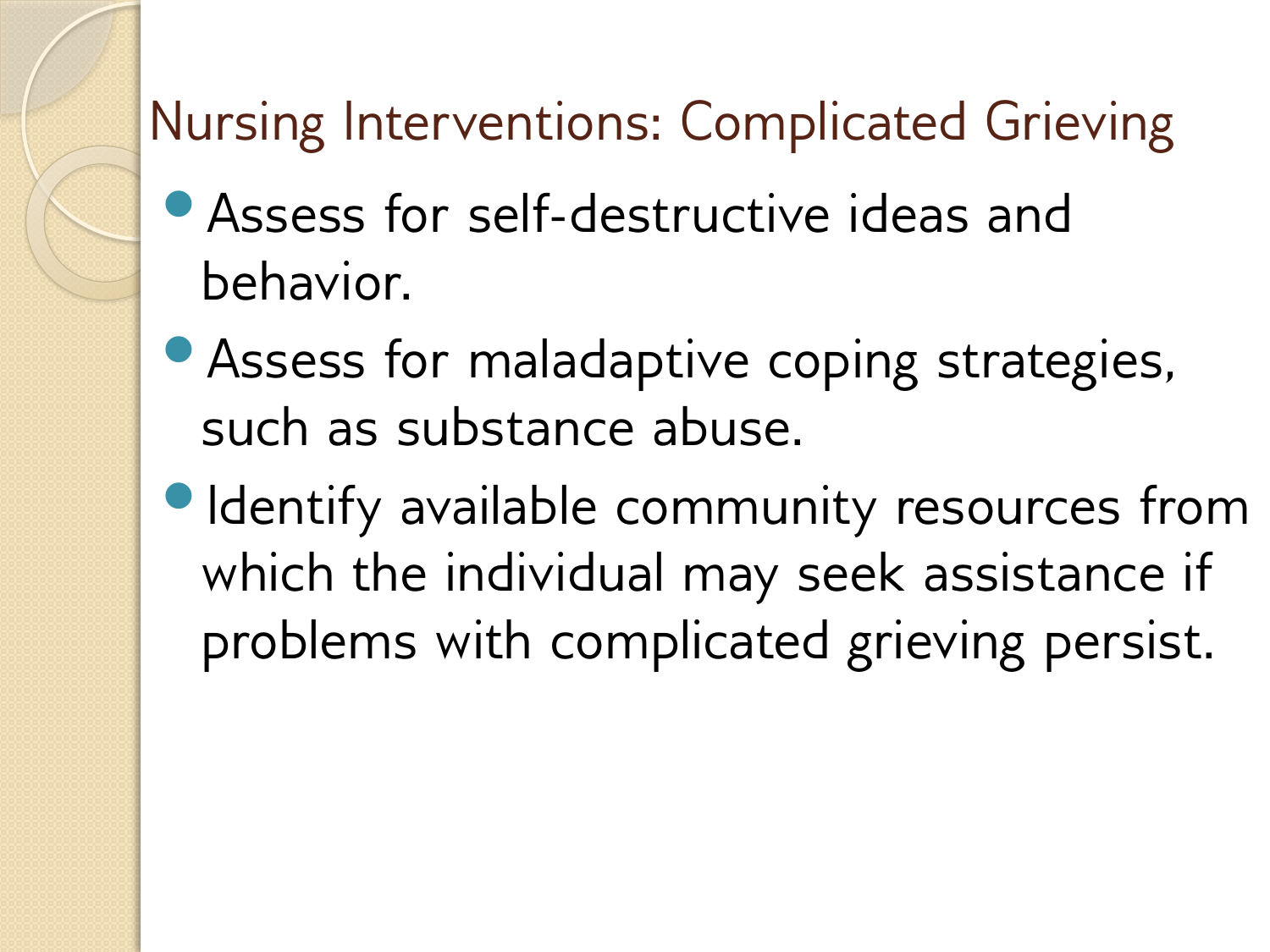

# Nursing Interventions: Complicated Grieving
Assess for self-destructive ideas and behavior.
Assess for maladaptive coping strategies, such as substance abuse.
Identify available community resources from which the individual may seek assistance if problems with complicated grieving persist.